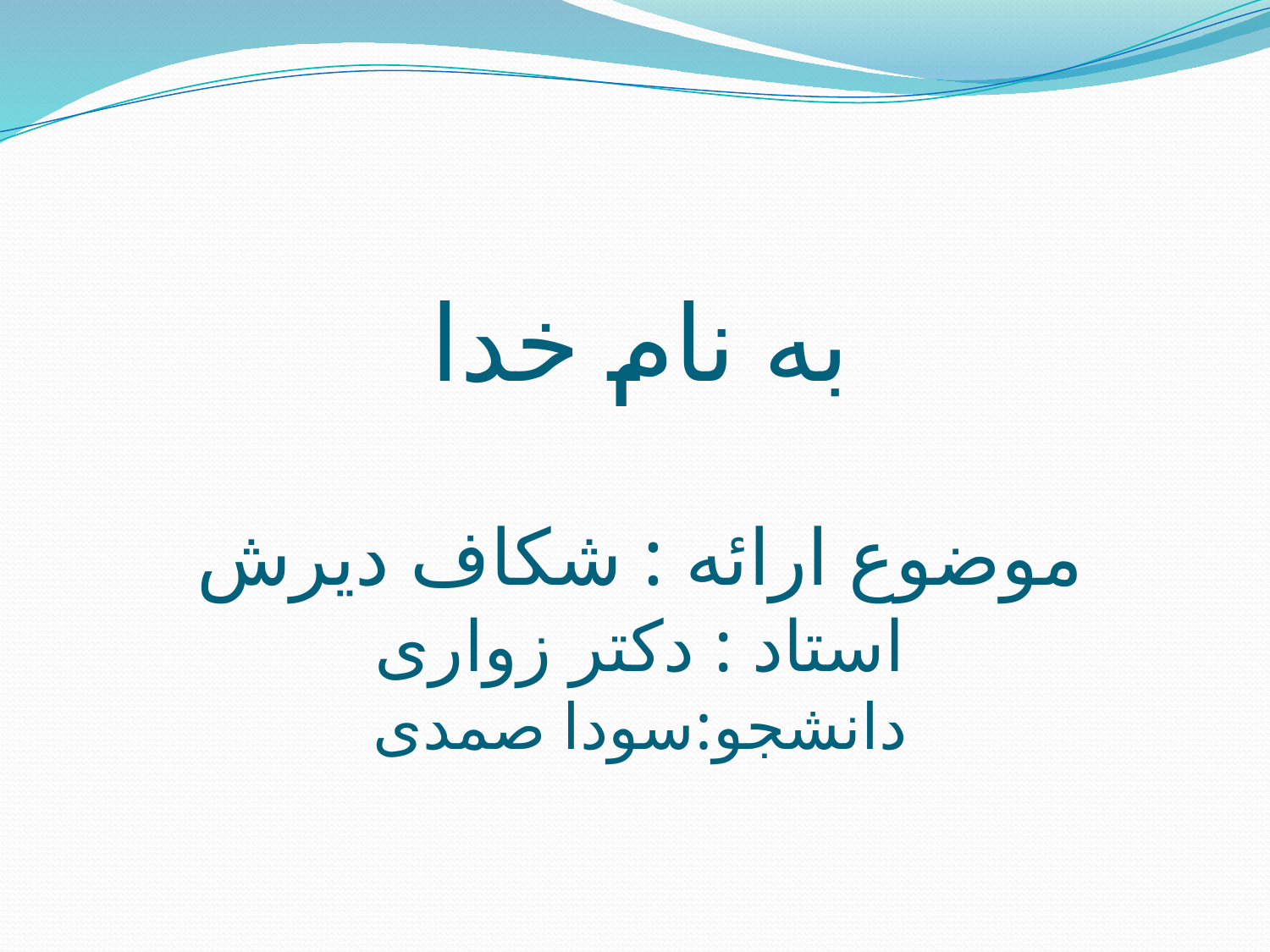

# به نام خدا موضوع ارائه : شکاف دیرش استاد : دکتر زواری دانشجو:سودا صمدی